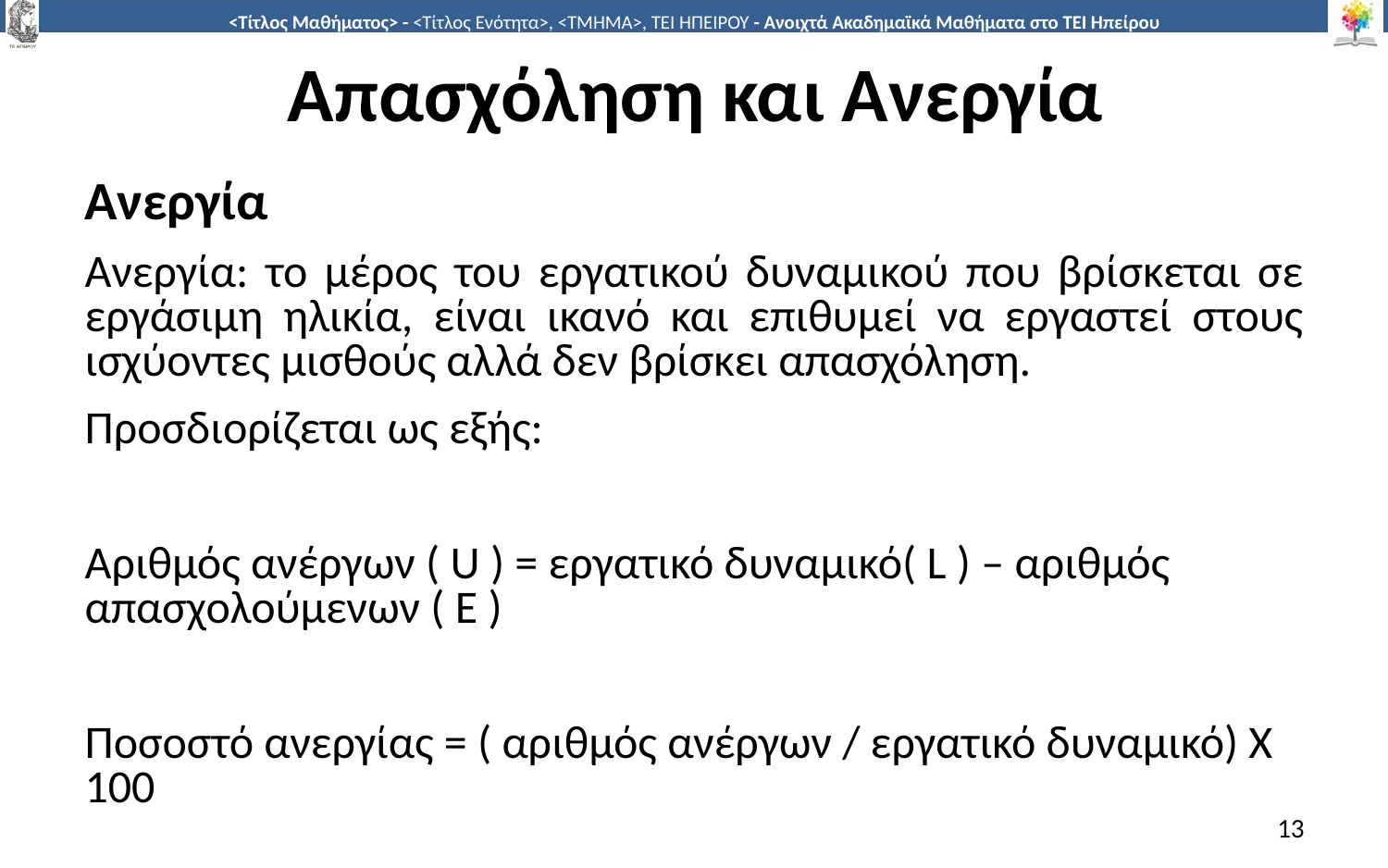

# Απασχόληση και Ανεργία
Ανεργία
Ανεργία: το µέρος του εργατικού δυναµικού που βρίσκεται σε εργάσιµη ηλικία, είναι ικανό και επιθυµεί να εργαστεί στους ισχύοντες µισθούς αλλά δεν βρίσκει απασχόληση.
Προσδιορίζεται ως εξής:

Αριθμός ανέργων ( U ) = εργατικό δυναμικό( L ) – αριθμός απασχολούμενων ( E )

Ποσοστό ανεργίας = ( αριθμός ανέργων / εργατικό δυναμικό) Χ 100

13